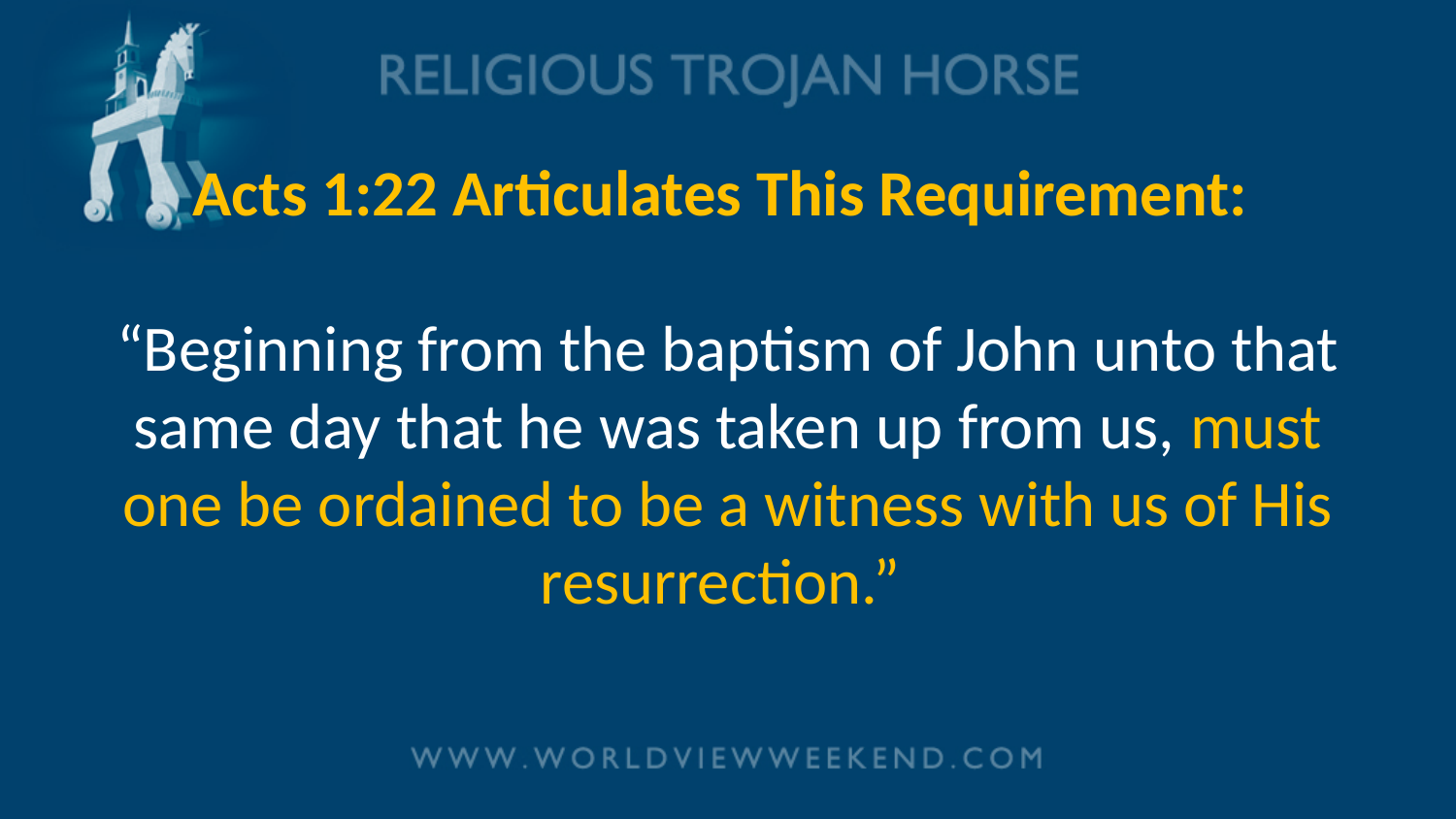

# Acts 1:22 Articulates This Requirement: “Beginning from the baptism of John unto that same day that he was taken up from us, must one be ordained to be a witness with us of His resurrection.”